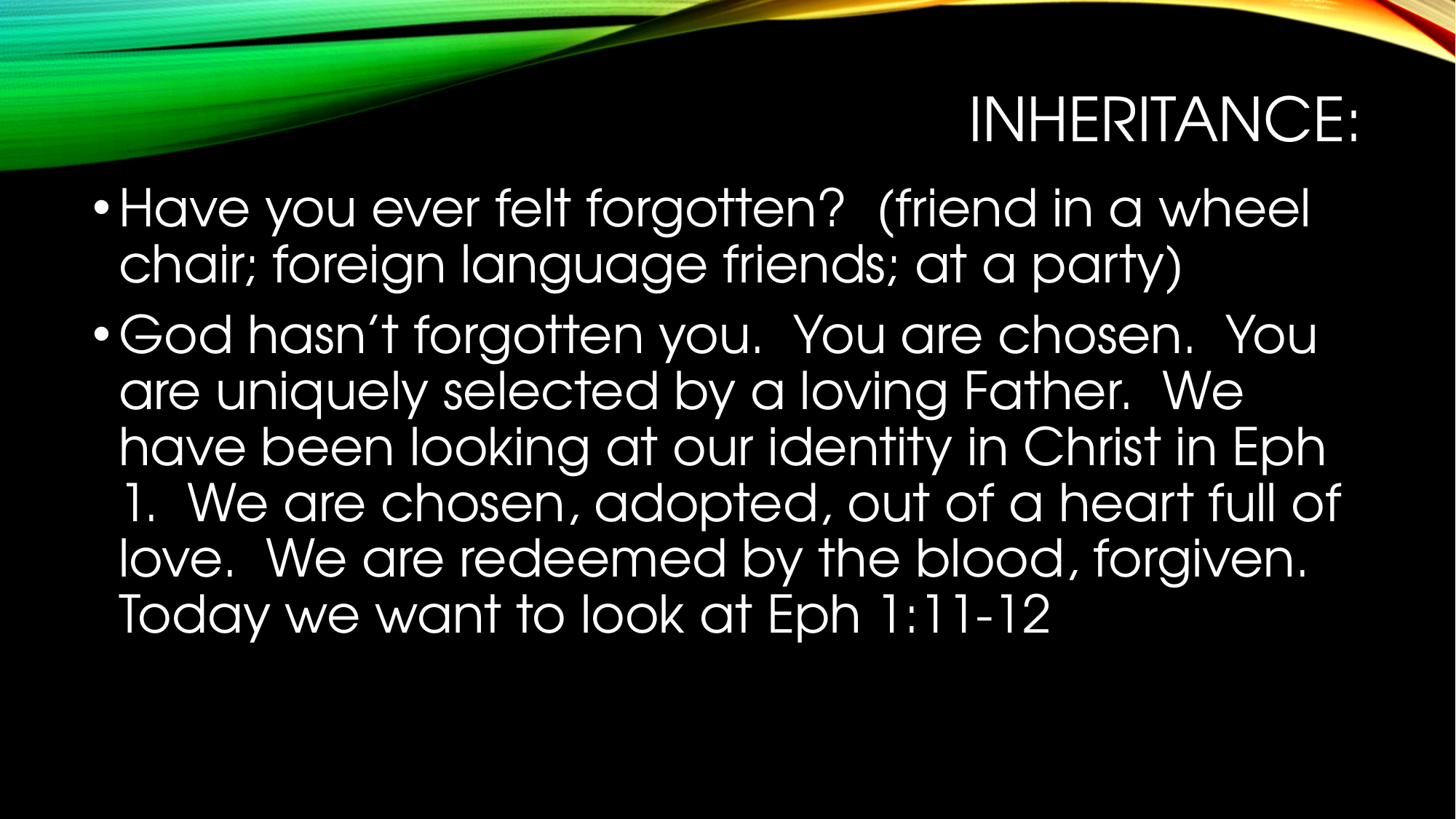

# inheritance:
Have you ever felt forgotten?  (friend in a wheel chair; foreign language friends; at a party)
God hasn’t forgotten you.  You are chosen.  You are uniquely selected by a loving Father.  We have been looking at our identity in Christ in Eph 1.  We are chosen, adopted, out of a heart full of love.  We are redeemed by the blood, forgiven.  Today we want to look at Eph 1:11-12